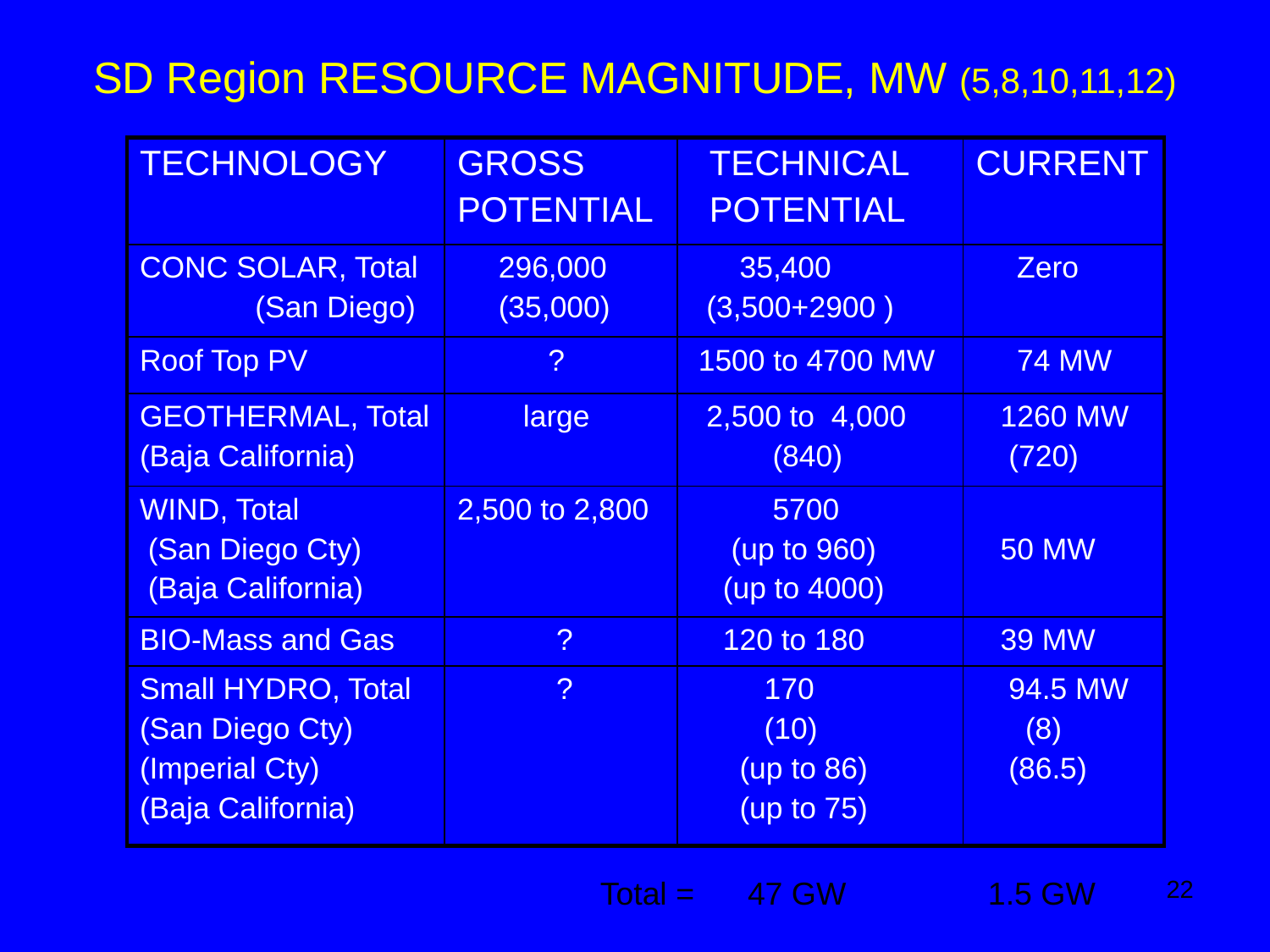

# SD Region RESOURCE MAGNITUDE, MW (5,8,10,11,12)
| TECHNOLOGY | GROSS POTENTIAL | TECHNICAL POTENTIAL | CURRENT |
| --- | --- | --- | --- |
| CONC SOLAR, Total (San Diego) | 296,000 (35,000) | 35,400 (3,500+2900 ) | Zero |
| Roof Top PV | ? | 1500 to 4700 MW | 74 MW |
| GEOTHERMAL, Total (Baja California) | large | 2,500 to 4,000 (840) | 1260 MW (720) |
| WIND, Total (San Diego Cty) (Baja California) | 2,500 to 2,800 | 5700 (up to 960) (up to 4000) | 50 MW |
| BIO-Mass and Gas | ? | 120 to 180 | 39 MW |
| Small HYDRO, Total (San Diego Cty) (Imperial Cty) (Baja California) | ? | 170 (10) (up to 86) (up to 75) | 94.5 MW (8) (86.5) |
Total =      47 GW                1.5 GW
22